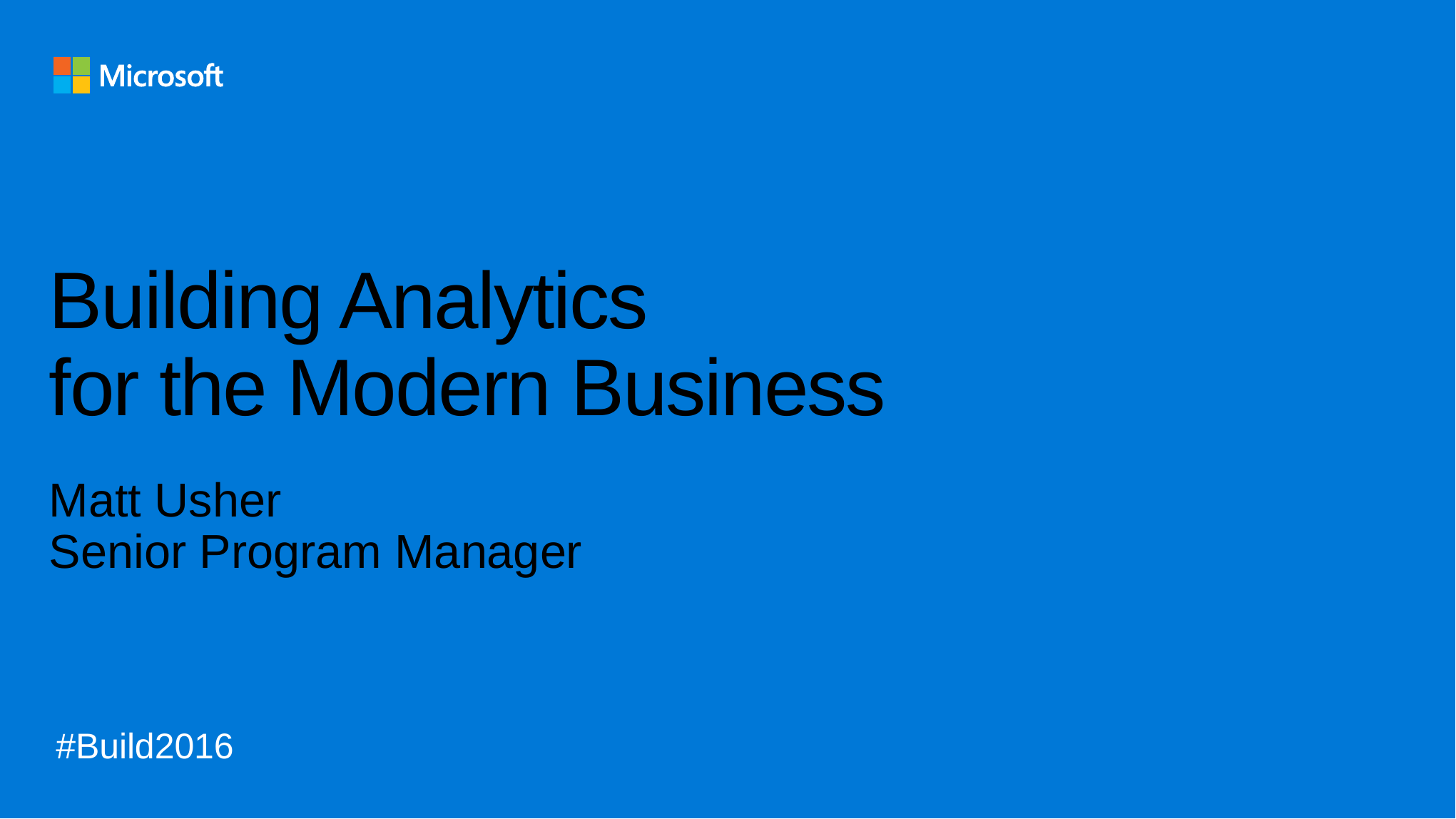

# Building Analytics for the Modern Business
Matt Usher
Senior Program Manager